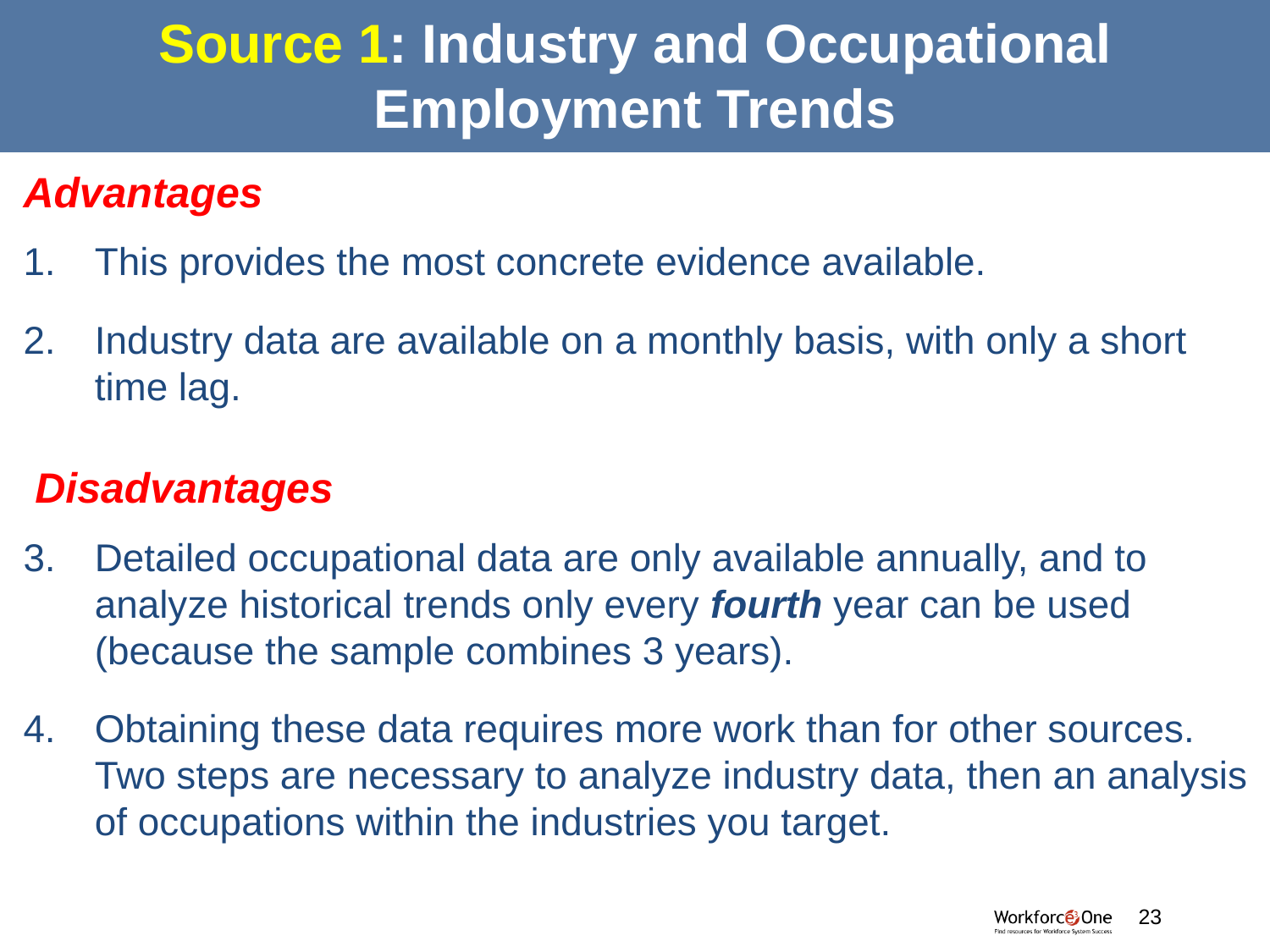

# Source 1: Industry and Occupational Employment Trends
Advantages
This provides the most concrete evidence available.
Industry data are available on a monthly basis, with only a short time lag.
 Disadvantages
Detailed occupational data are only available annually, and to analyze historical trends only every fourth year can be used (because the sample combines 3 years).
Obtaining these data requires more work than for other sources.  Two steps are necessary to analyze industry data, then an analysis of occupations within the industries you target.

#
23